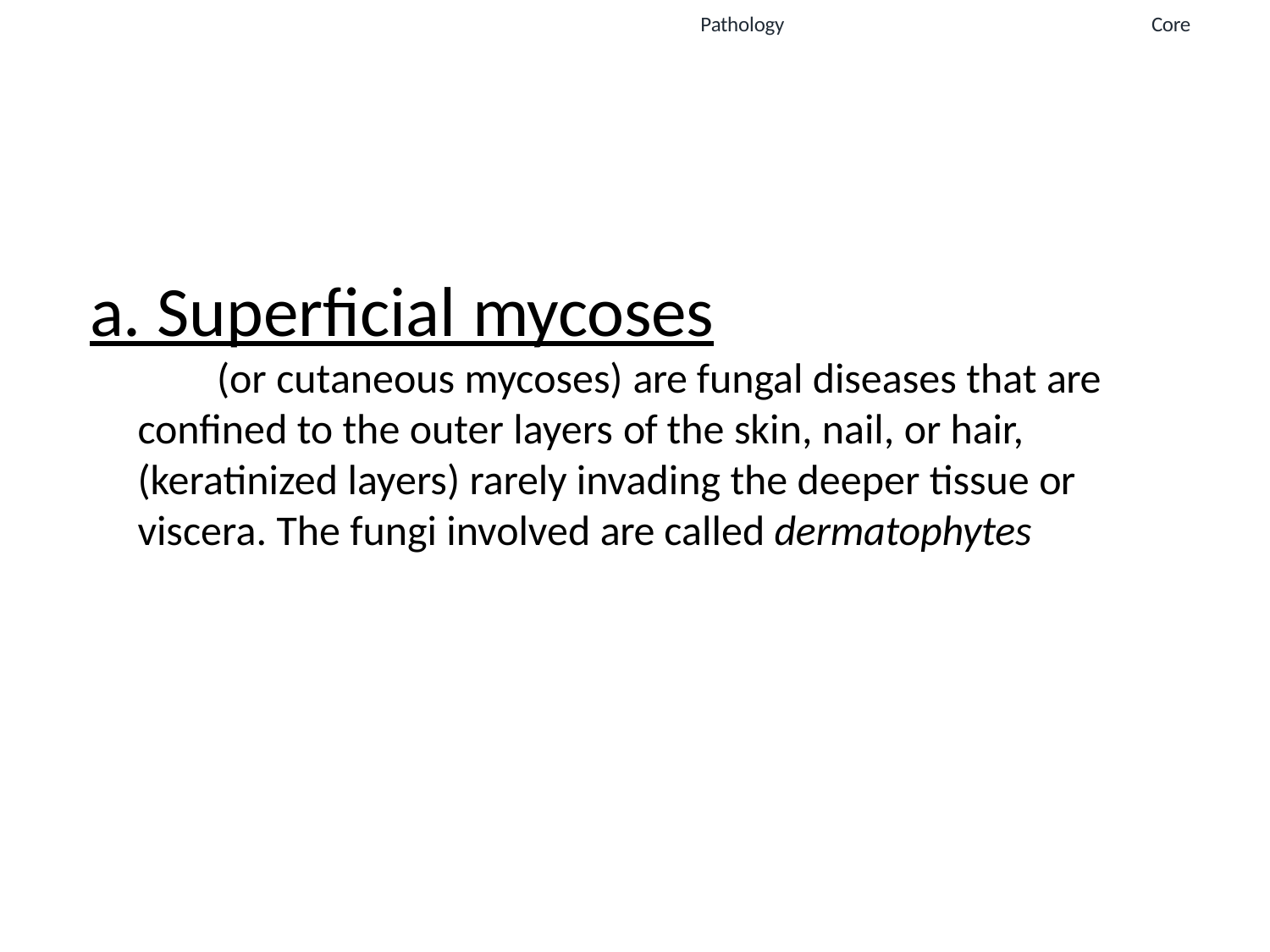

Pathology
Core
a. Superficial mycoses
(or cutaneous mycoses) are fungal diseases that are confined to the outer layers of the skin, nail, or hair, (keratinized layers) rarely invading the deeper tissue or viscera. The fungi involved are called dermatophytes